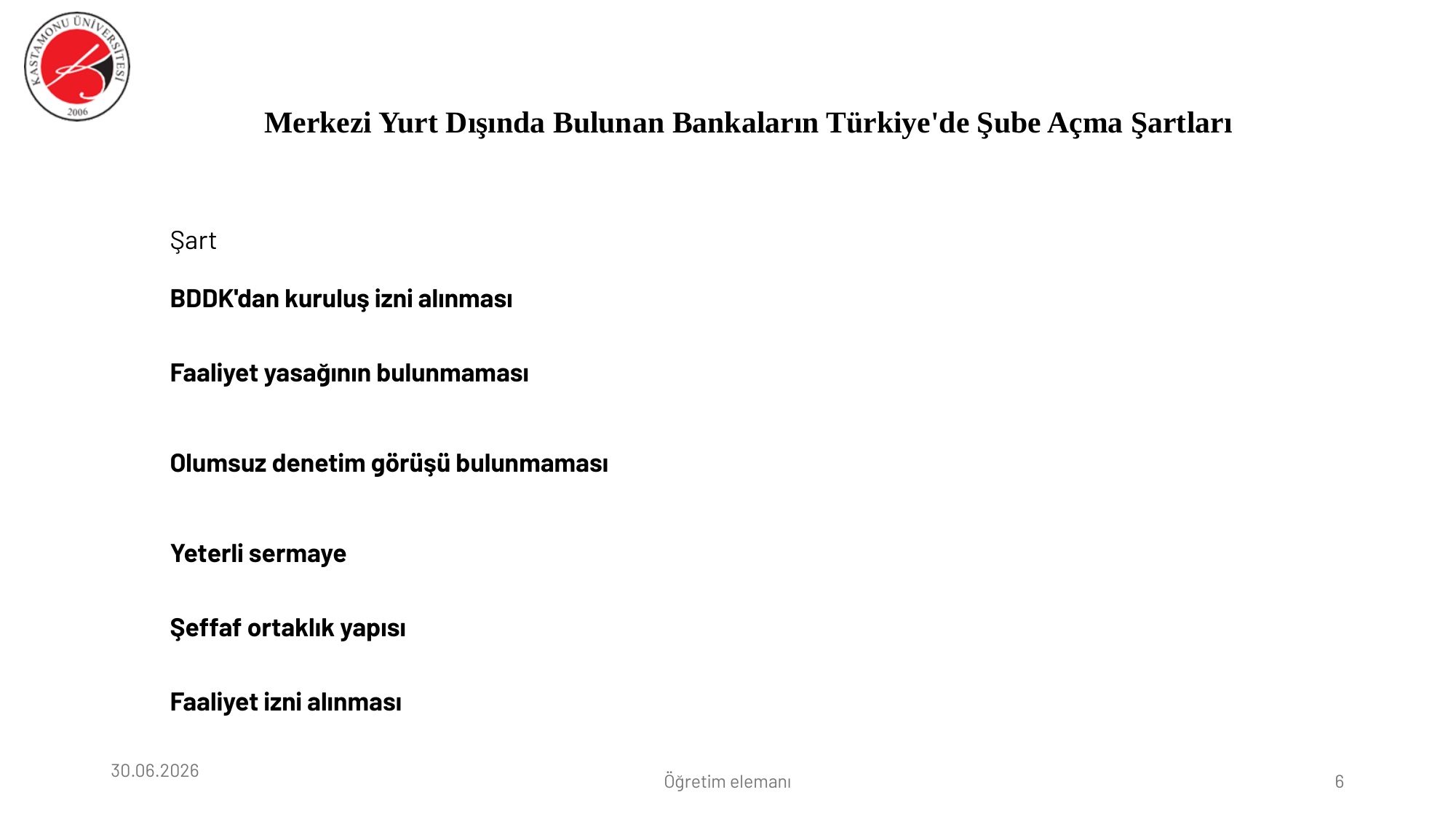

# Merkezi Yurt Dışında Bulunan Bankaların Türkiye'de Şube Açma Şartları
| Şart |
| --- |
| BDDK'dan kuruluş izni alınması |
| Faaliyet yasağının bulunmaması |
| Olumsuz denetim görüşü bulunmaması |
| Yeterli sermaye |
| Şeffaf ortaklık yapısı |
| Faaliyet izni alınması |
30.06.2026

Öğretim elemanı
6